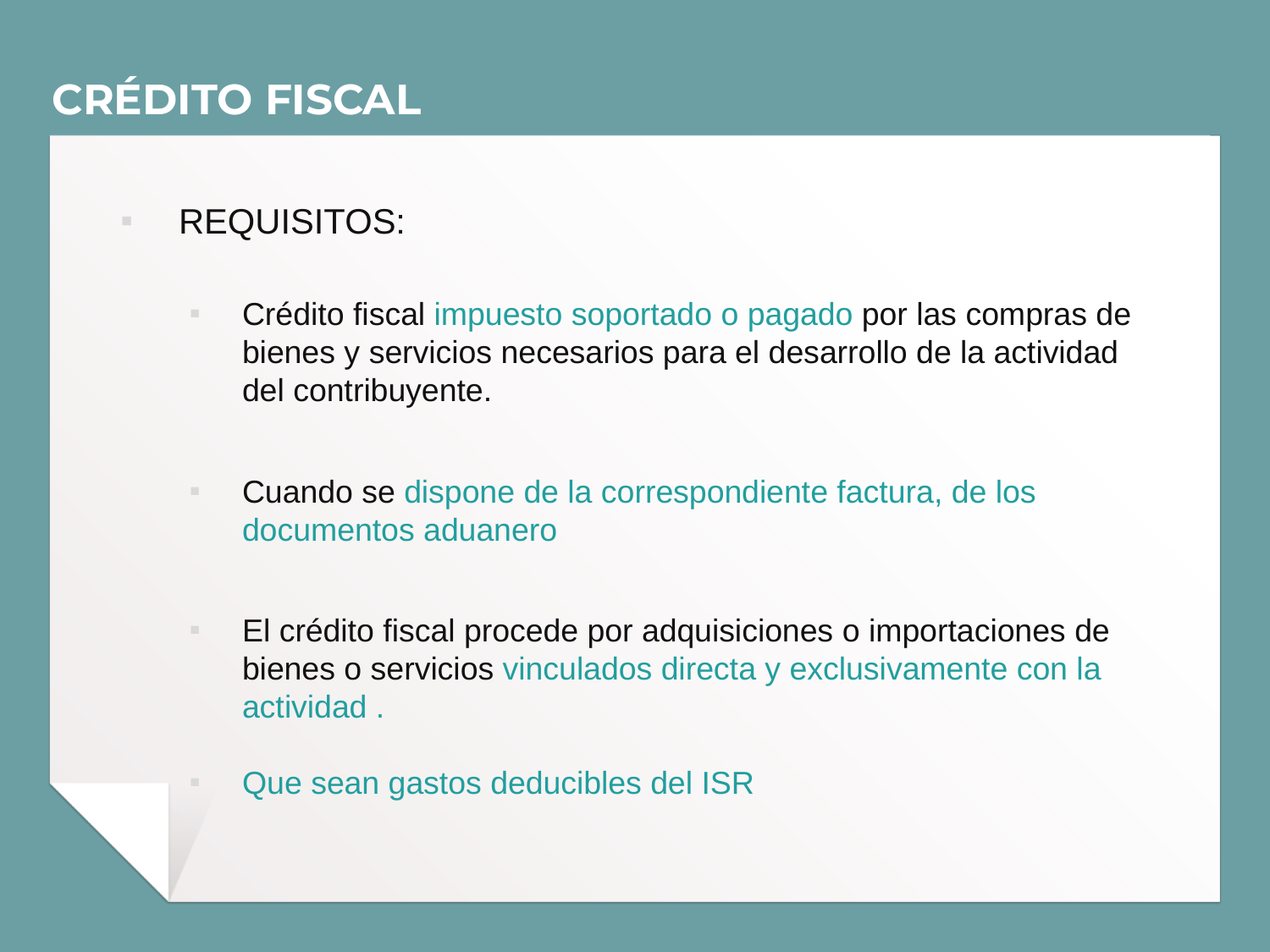

# CRÉDITO FISCAL
REQUISITOS:

Crédito fiscal impuesto soportado o pagado por las compras de bienes y servicios necesarios para el desarrollo de la actividad del contribuyente.

Cuando se dispone de la correspondiente factura, de los documentos aduanero

El crédito fiscal procede por adquisiciones o importaciones de bienes o servicios vinculados directa y exclusivamente con la actividad .

Que sean gastos deducibles del ISR